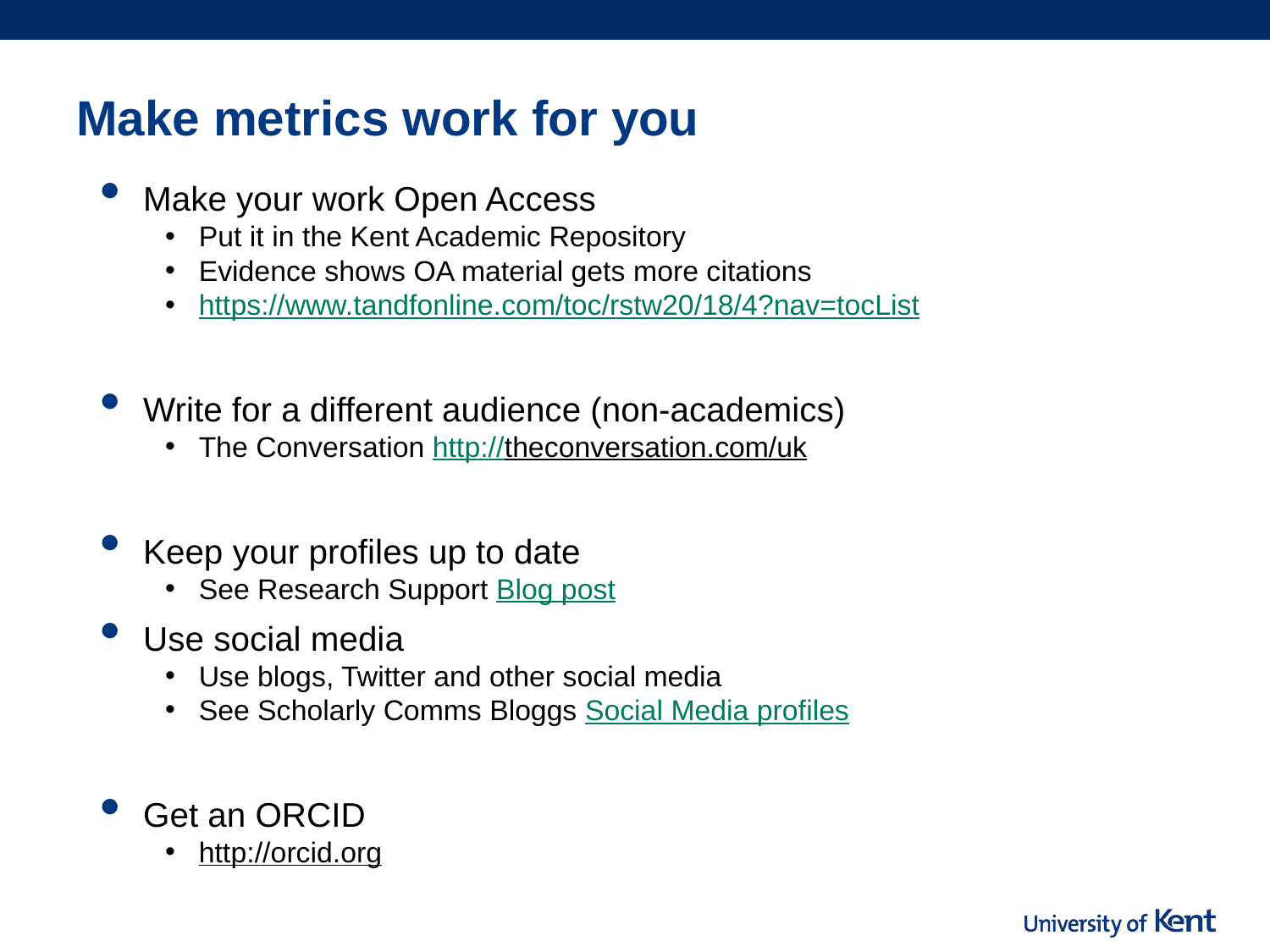

# Make metrics work for you
Make your work Open Access
Put it in the Kent Academic Repository
Evidence shows OA material gets more citations
https://www.tandfonline.com/toc/rstw20/18/4?nav=tocList

Write for a different audience (non-academics)
The Conversation http://theconversation.com/uk

Keep your profiles up to date
See Research Support Blog post
Use social media
Use blogs, Twitter and other social media
See Scholarly Comms Bloggs Social Media profiles

Get an ORCID
http://orcid.org